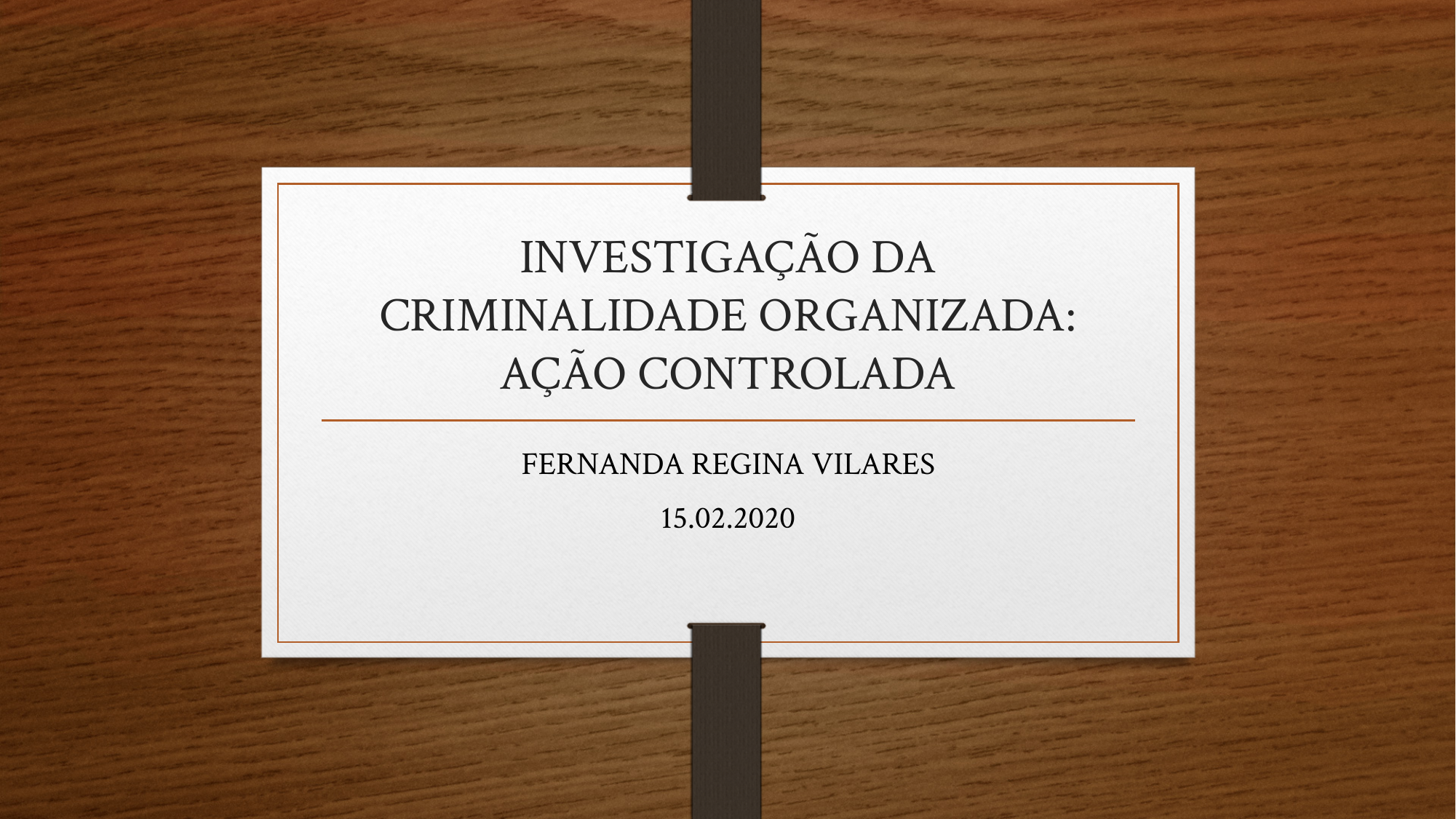

# INVESTIGAÇÃO DA CRIMINALIDADE ORGANIZADA: AÇÃO CONTROLADA
FERNANDA REGINA VILARES
15.02.2020